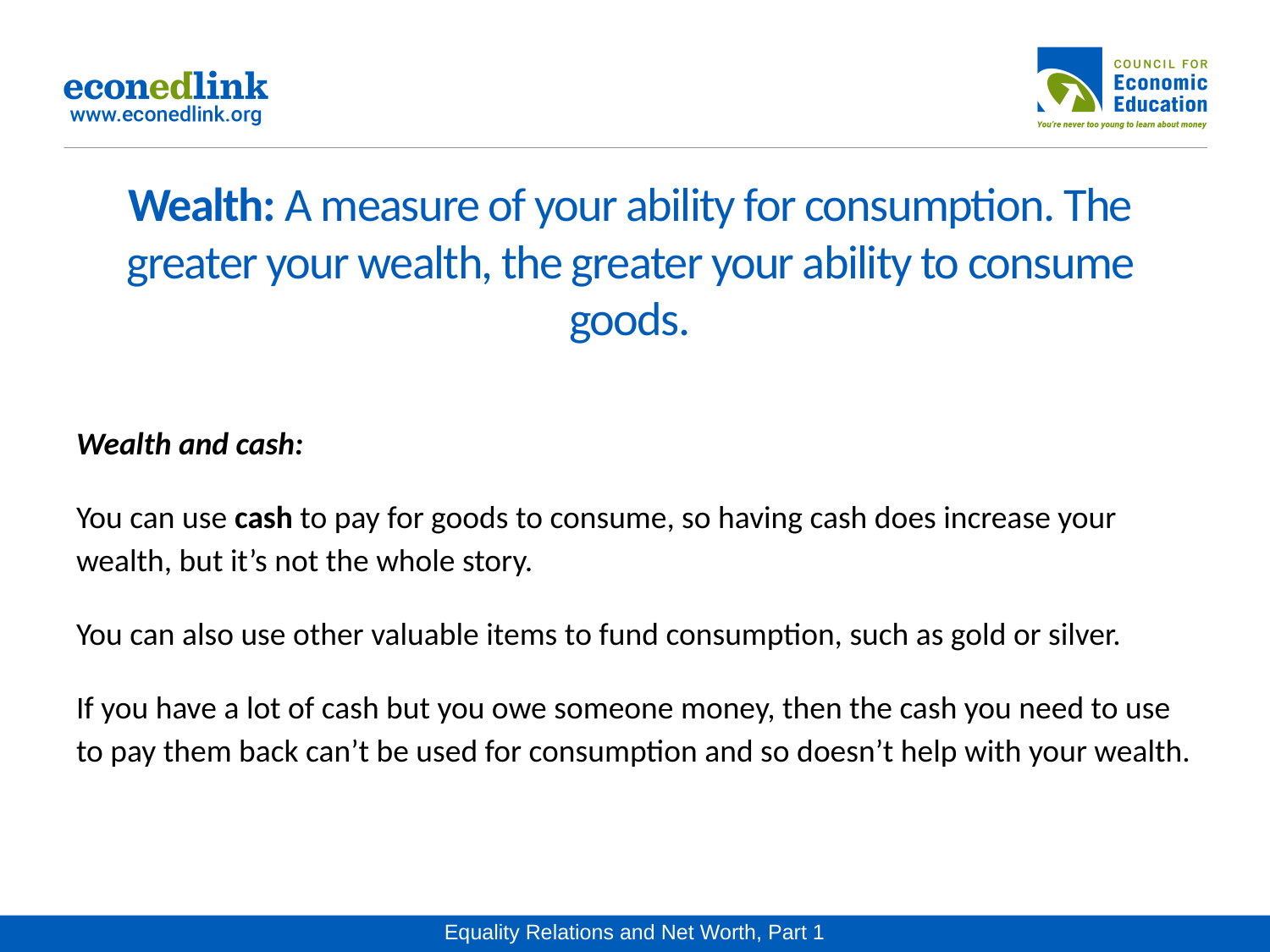

# Wealth: A measure of your ability for consumption. The greater your wealth, the greater your ability to consume goods.
Wealth and cash:
You can use cash to pay for goods to consume, so having cash does increase your wealth, but it’s not the whole story.
You can also use other valuable items to fund consumption, such as gold or silver.
If you have a lot of cash but you owe someone money, then the cash you need to use to pay them back can’t be used for consumption and so doesn’t help with your wealth.